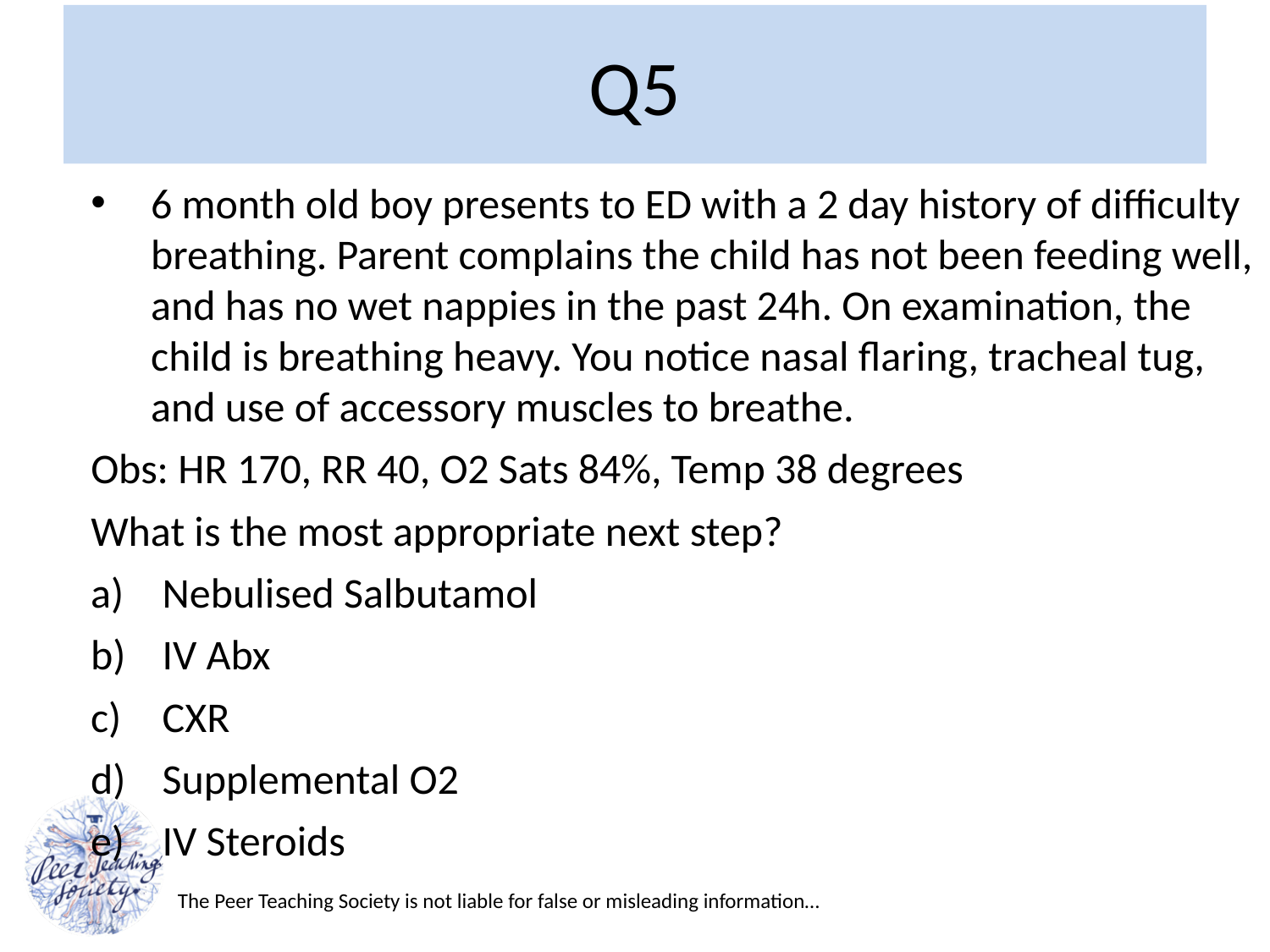

# Q5
6 month old boy presents to ED with a 2 day history of difficulty breathing. Parent complains the child has not been feeding well, and has no wet nappies in the past 24h. On examination, the child is breathing heavy. You notice nasal flaring, tracheal tug, and use of accessory muscles to breathe.
Obs: HR 170, RR 40, O2 Sats 84%, Temp 38 degrees
What is the most appropriate next step?
Nebulised Salbutamol
IV Abx
CXR
Supplemental O2
IV Steroids